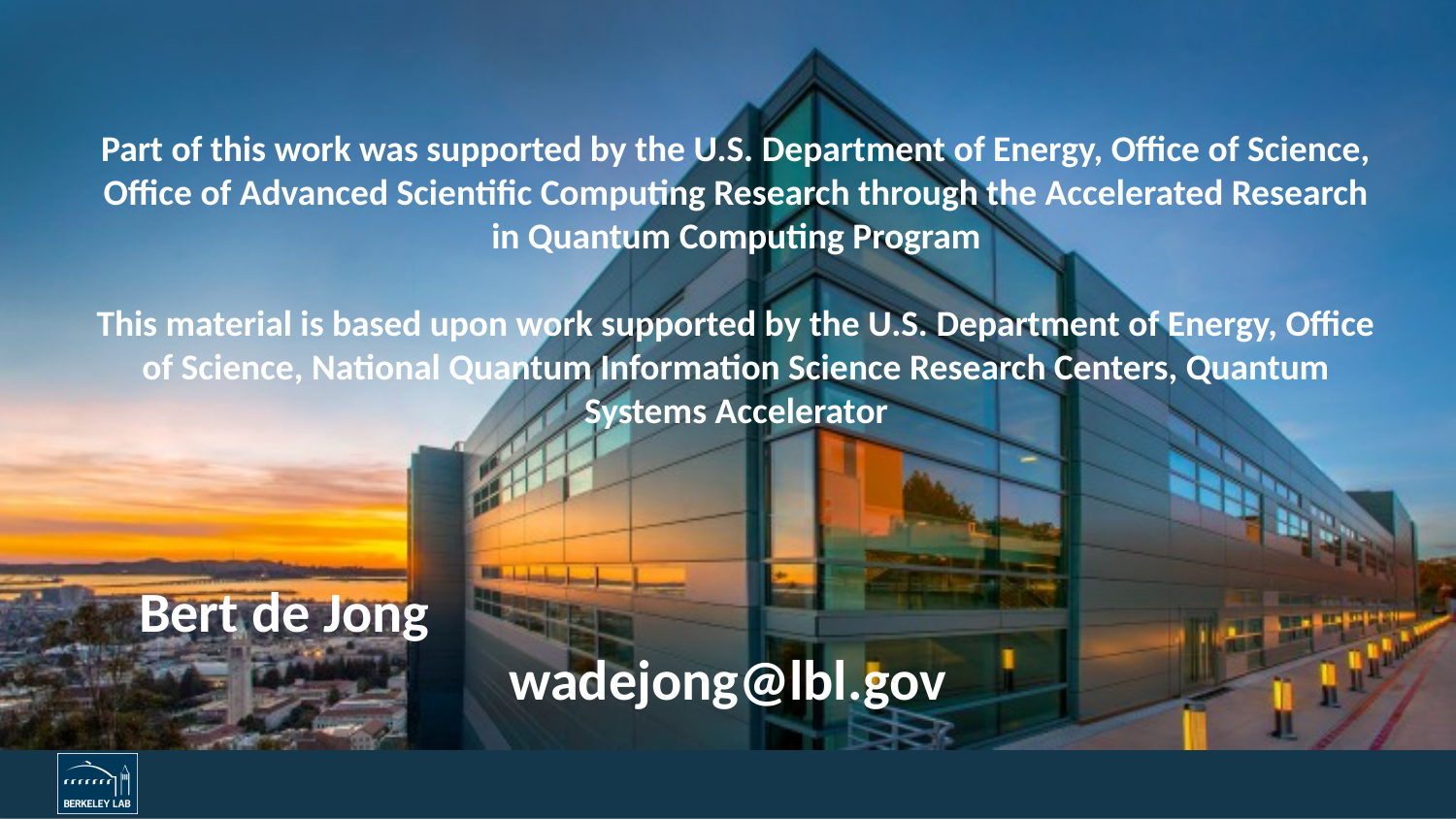

Part of this work was supported by the U.S. Department of Energy, Office of Science, Office of Advanced Scientific Computing Research through the Accelerated Research in Quantum Computing Program

This material is based upon work supported by the U.S. Department of Energy, Office of Science, National Quantum Information Science Research Centers, Quantum Systems Accelerator

Bert de Jong                                                                      wadejong@lbl.gov